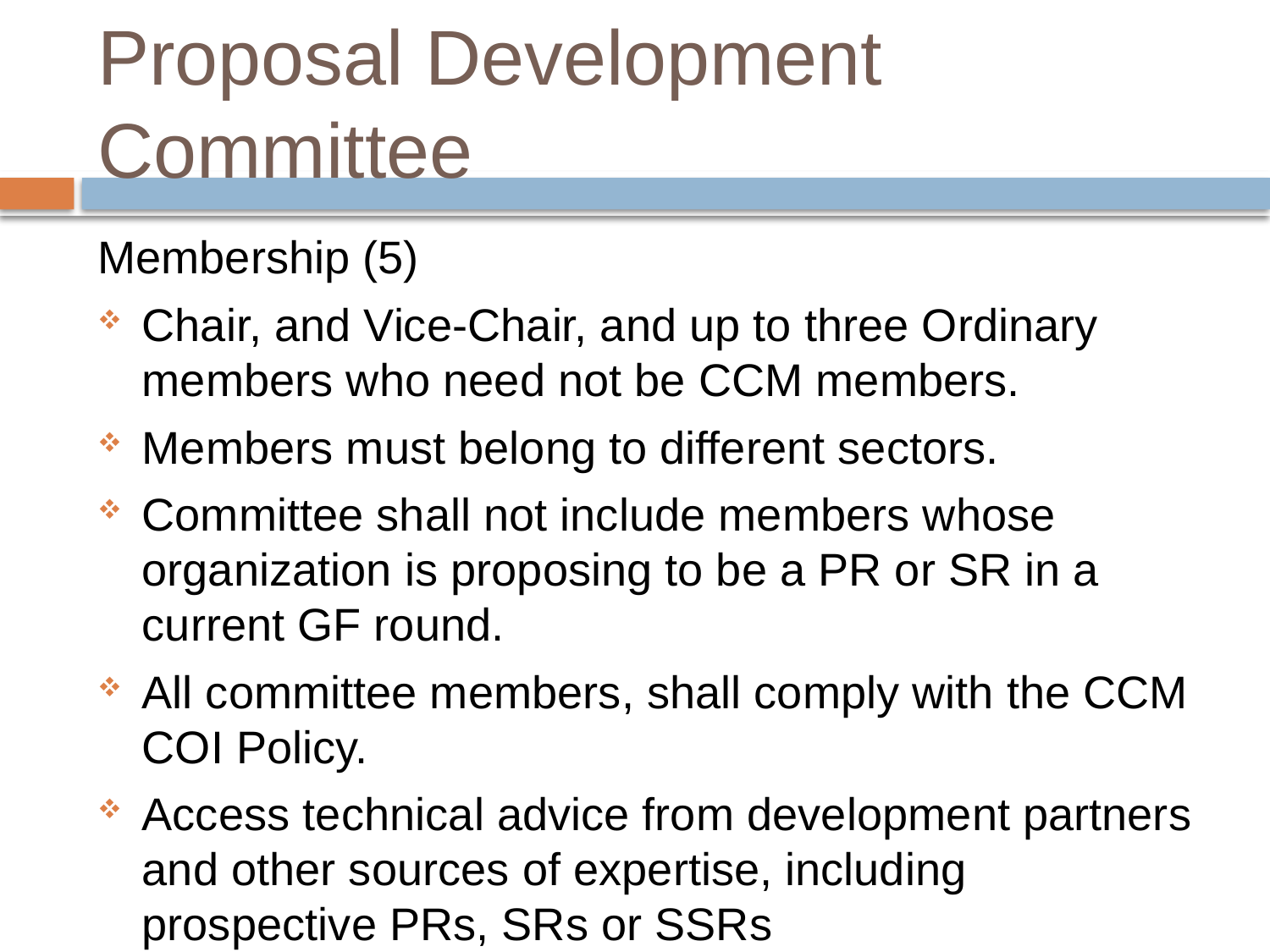

# Proposal Development Committee
Membership (5)
Chair, and Vice-Chair, and up to three Ordinary members who need not be CCM members.
Members must belong to different sectors.
Committee shall not include members whose organization is proposing to be a PR or SR in a current GF round.
All committee members, shall comply with the CCM COI Policy.
Access technical advice from development partners and other sources of expertise, including prospective PRs, SRs or SSRs